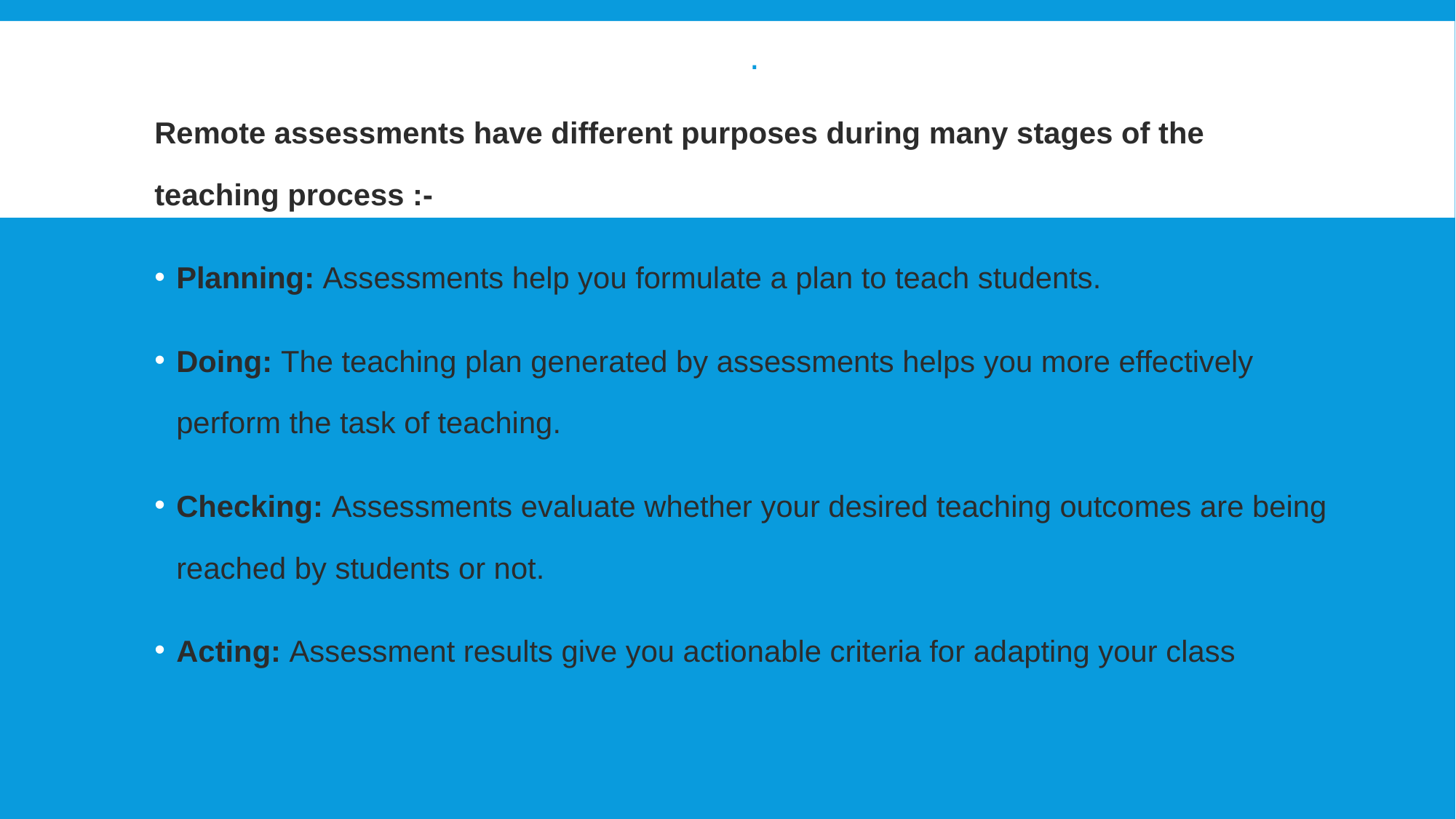

# .
Remote assessments have different purposes during many stages of the teaching process :-
Planning: Assessments help you formulate a plan to teach students.
Doing: The teaching plan generated by assessments helps you more effectively perform the task of teaching.
Checking: Assessments evaluate whether your desired teaching outcomes are being reached by students or not.
Acting: Assessment results give you actionable criteria for adapting your class